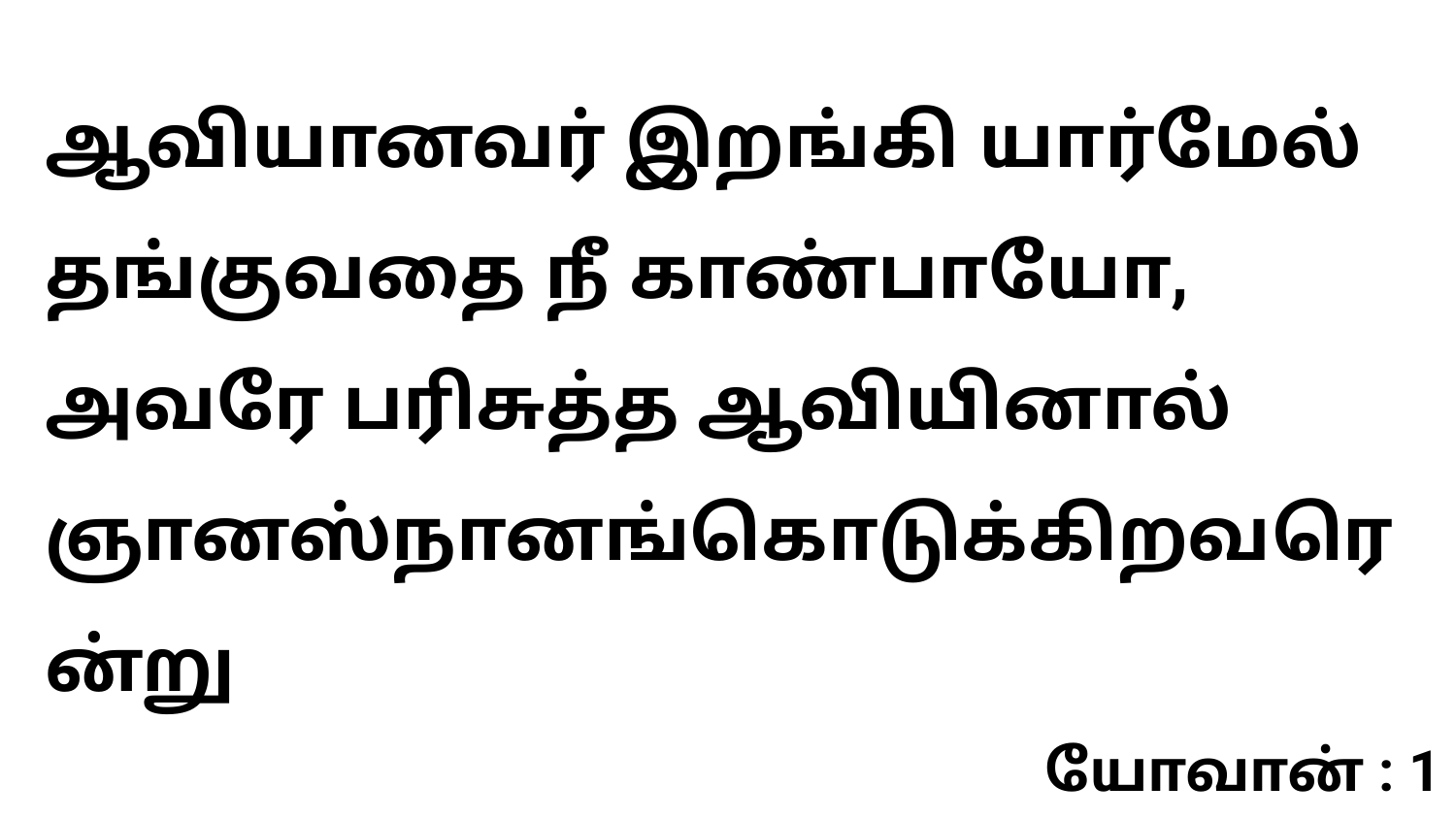

ஆவியானவர் இறங்கி யார்மேல் தங்குவதை நீ காண்பாயோ, அவரே பரிசுத்த ஆவியினால் ஞானஸ்நானங்கொடுக்கிறவரென்று
யோவான் : 1